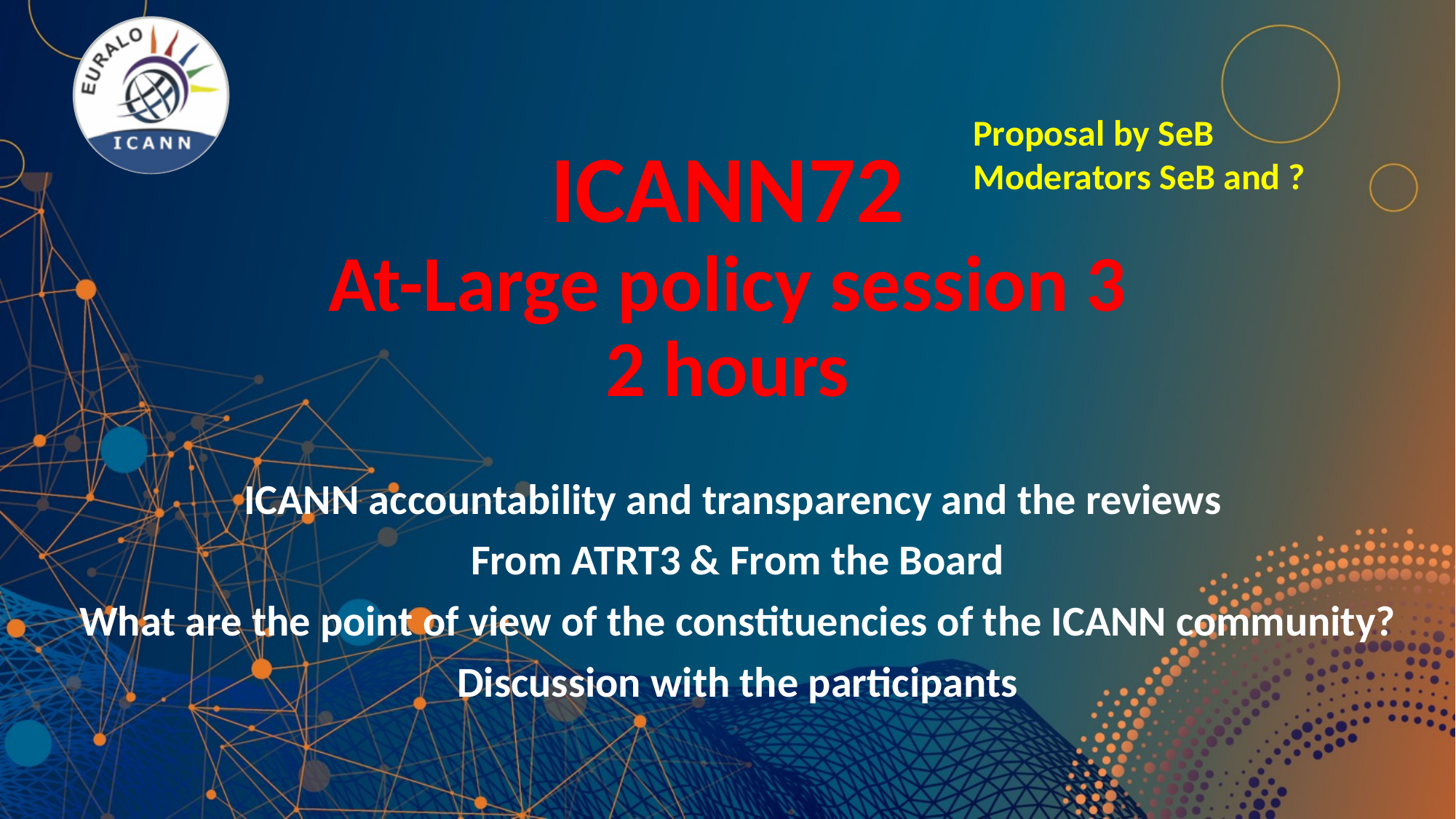

Proposal by SeB
Moderators SeB and ?
# ICANN72 At-Large policy session 3 2 hours
ICANN accountability and transparency and the reviews
From ATRT3 & From the Board
What are the point of view of the constituencies of the ICANN community?
Discussion with the participants